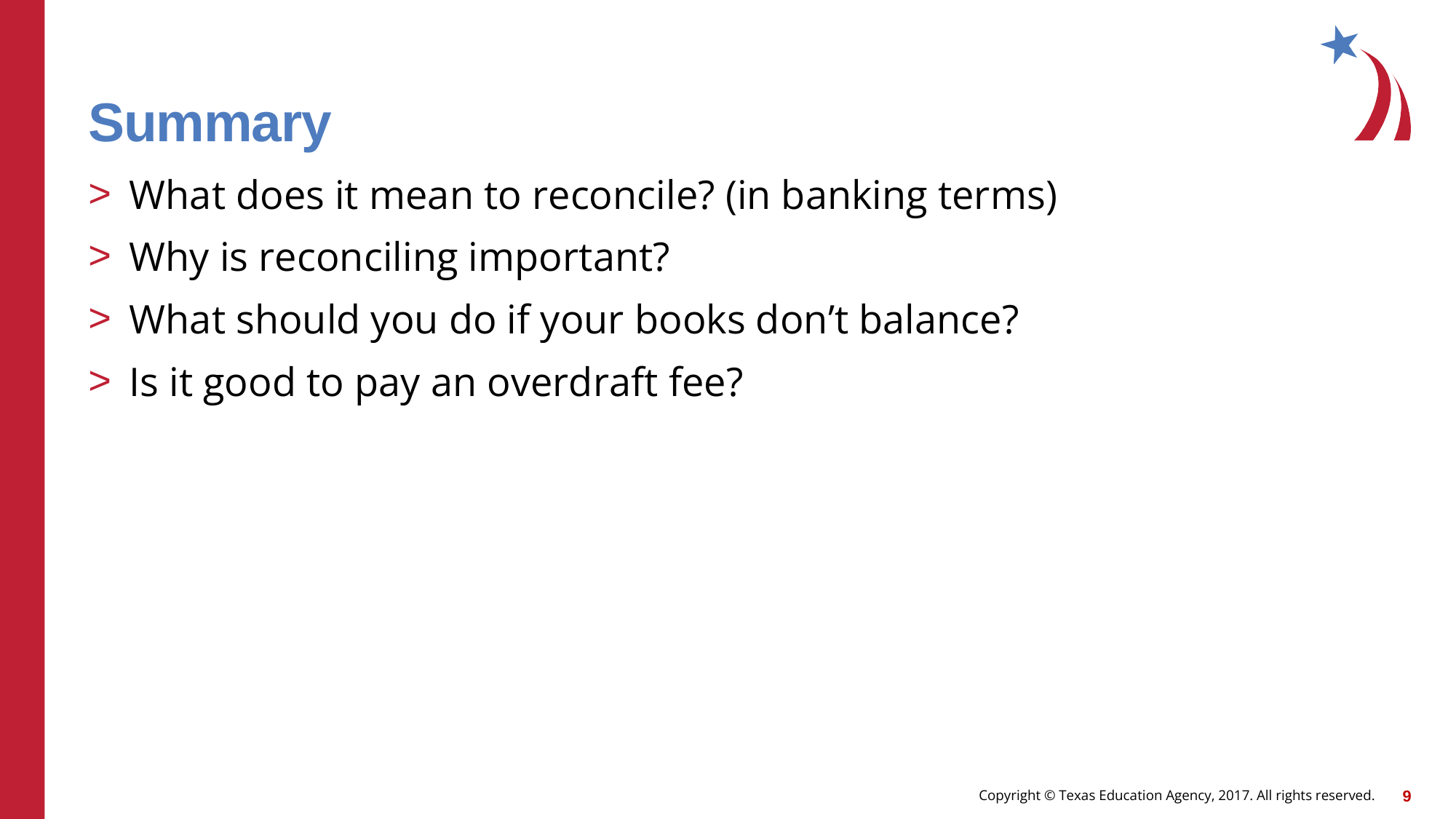

# Summary
What does it mean to reconcile? (in banking terms)
Why is reconciling important?
What should you do if your books don’t balance?
Is it good to pay an overdraft fee?